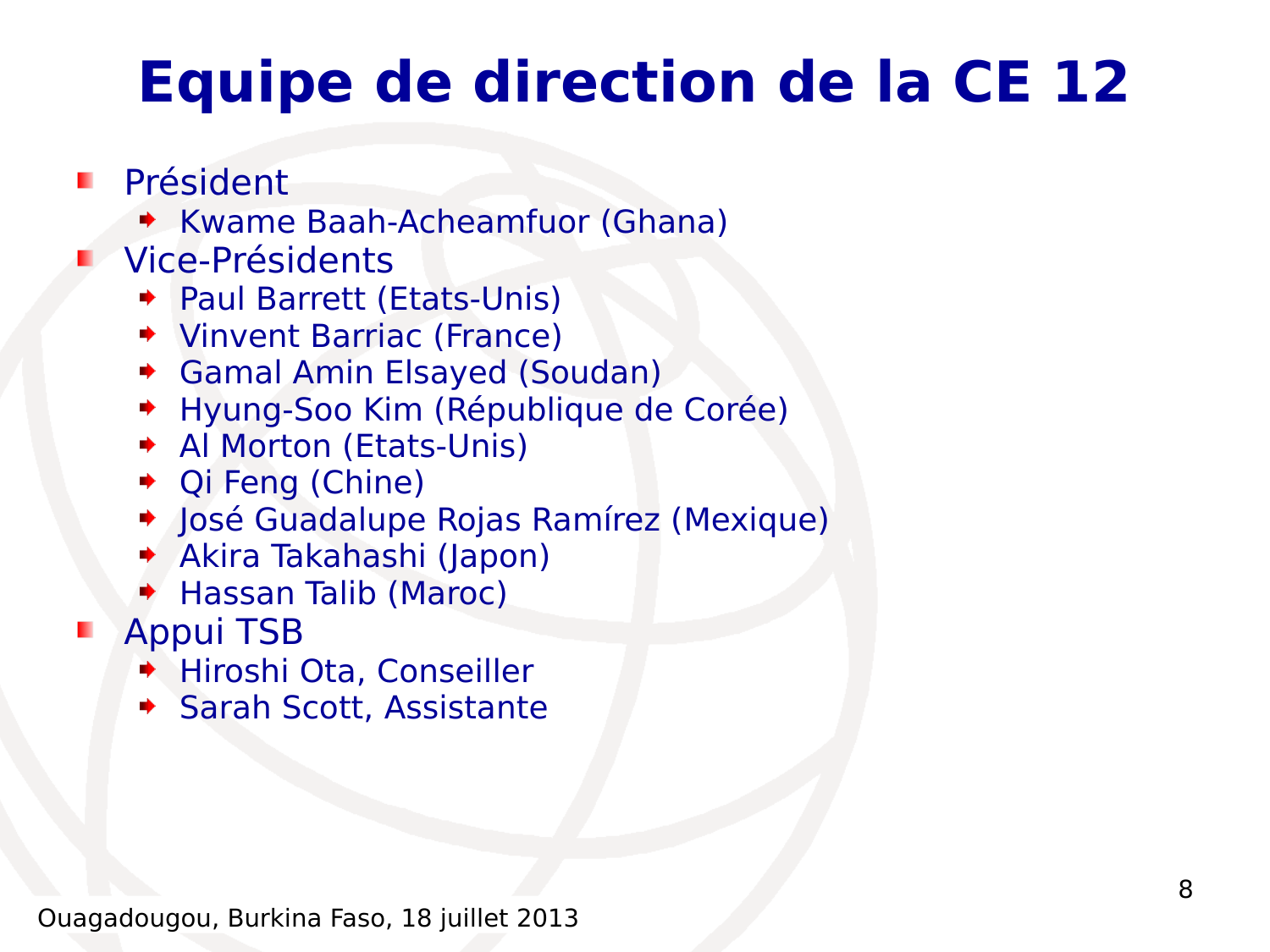

# Equipe de direction de la CE 12
Président
Kwame Baah-Acheamfuor (Ghana)
Vice-Présidents
Paul Barrett (Etats-Unis)
Vinvent Barriac (France)
Gamal Amin Elsayed (Soudan)
Hyung-Soo Kim (République de Corée)
Al Morton (Etats-Unis)
Qi Feng (Chine)
José Guadalupe Rojas Ramírez (Mexique)
Akira Takahashi (Japon)
Hassan Talib (Maroc)
Appui TSB
Hiroshi Ota, Conseiller
Sarah Scott, Assistante
8
Ouagadougou, Burkina Faso, 18 juillet 2013